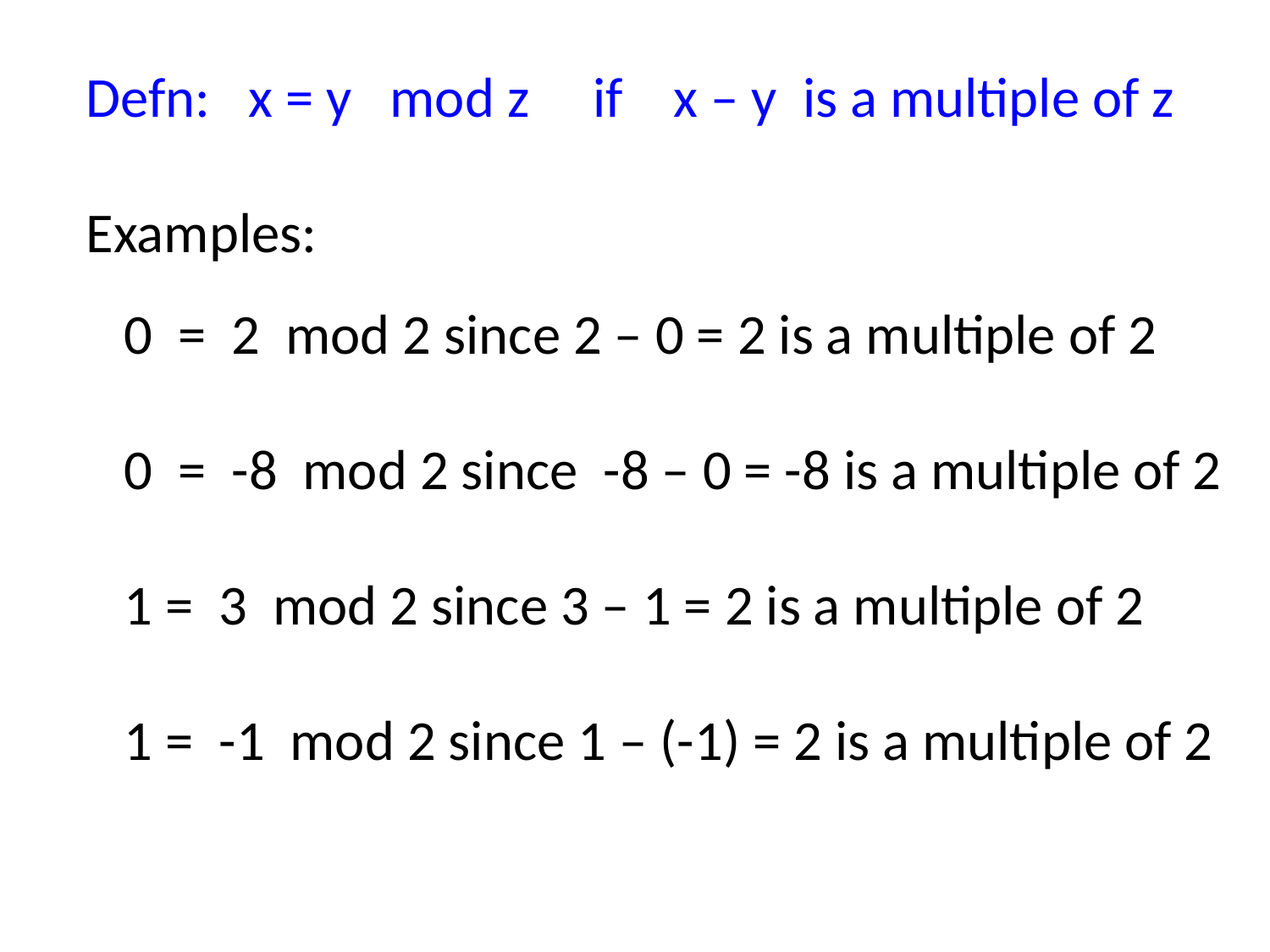

Defn:   x = y   mod z     if    x – y  is a multiple of z

Examples:

   0  =  2  mod 2 since 2 – 0 = 2 is a multiple of 2

   0  =  -8  mod 2 since  -8 – 0 = -8 is a multiple of 2

   1 =  3  mod 2 since 3 – 1 = 2 is a multiple of 2

   1 =  -1  mod 2 since 1 – (-1) = 2 is a multiple of 2